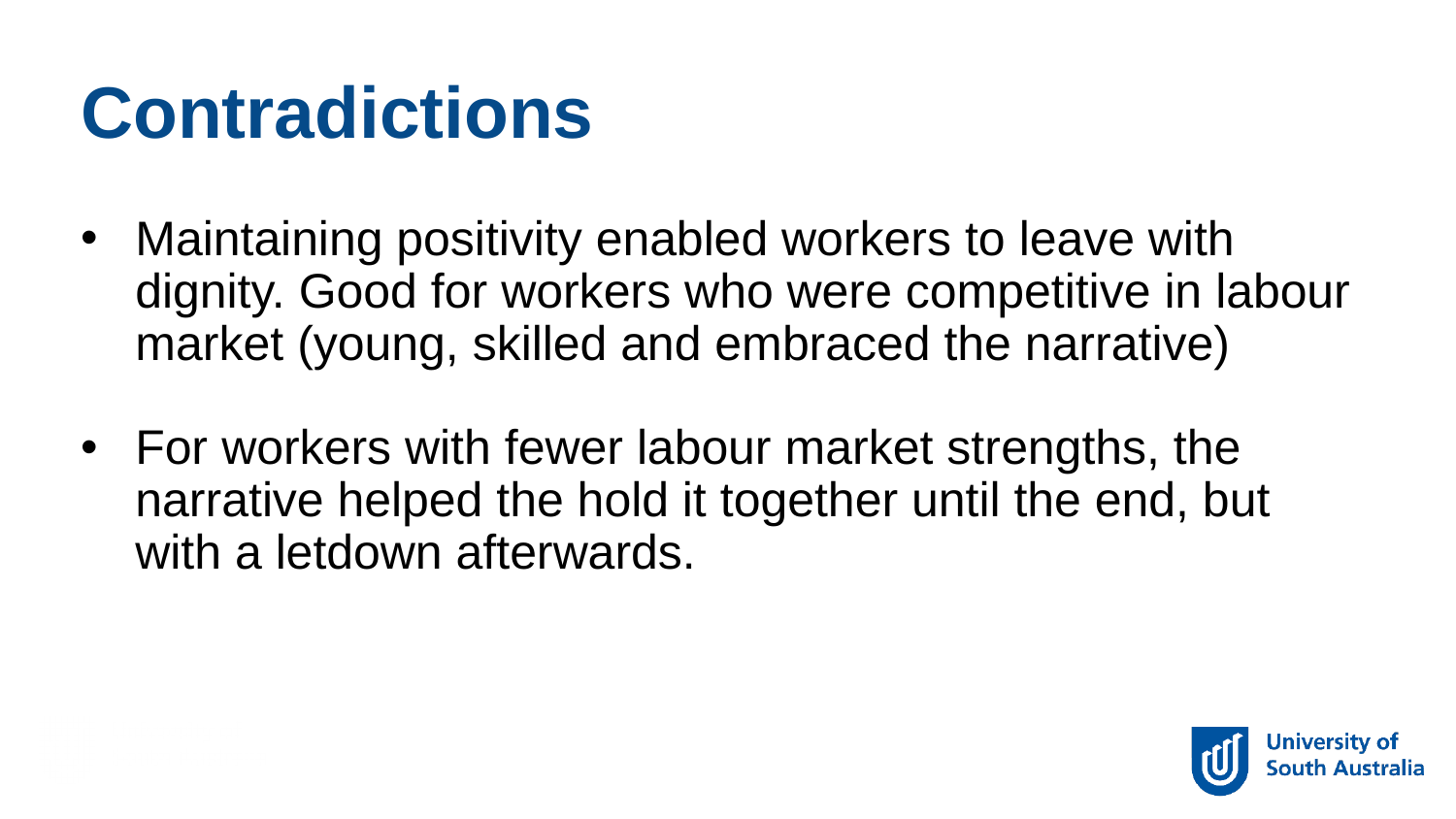

Contradictions
Maintaining positivity enabled workers to leave with dignity. Good for workers who were competitive in labour market (young, skilled and embraced the narrative)

For workers with fewer labour market strengths, the narrative helped the hold it together until the end, but with a letdown afterwards.